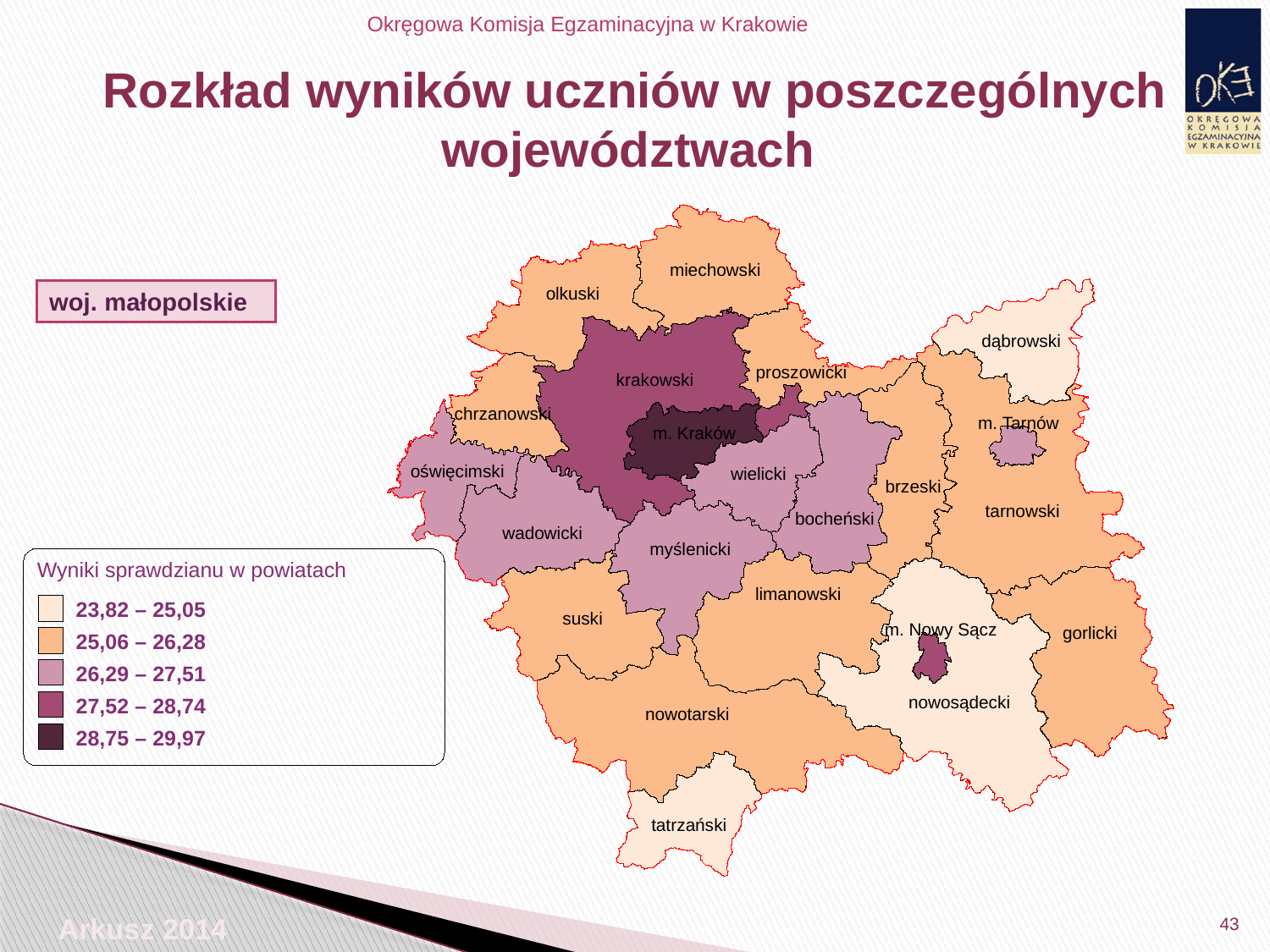

# Rozkład wyników uczniów w poszczególnych województwach

miechowski

olkuski

dąbrowski

proszowicki

krakowski

chrzanowski
m. Tarnów
m. Tarnów

m. Kraków

oświęcimski
wielicki
brzeski

tarnowski
bocheński
wadowicki
myślenicki

limanowski
suski
m. Nowy Sącz
gorlicki

nowosądecki
nowotarski

tatrzański
woj. małopolskie

Wyniki sprawdzianu w powiatach

23,82 – 25,05

25,06 – 26,28

26,29 – 27,51

27,52 – 28,74

28,75 – 29,97
43
Arkusz 2014